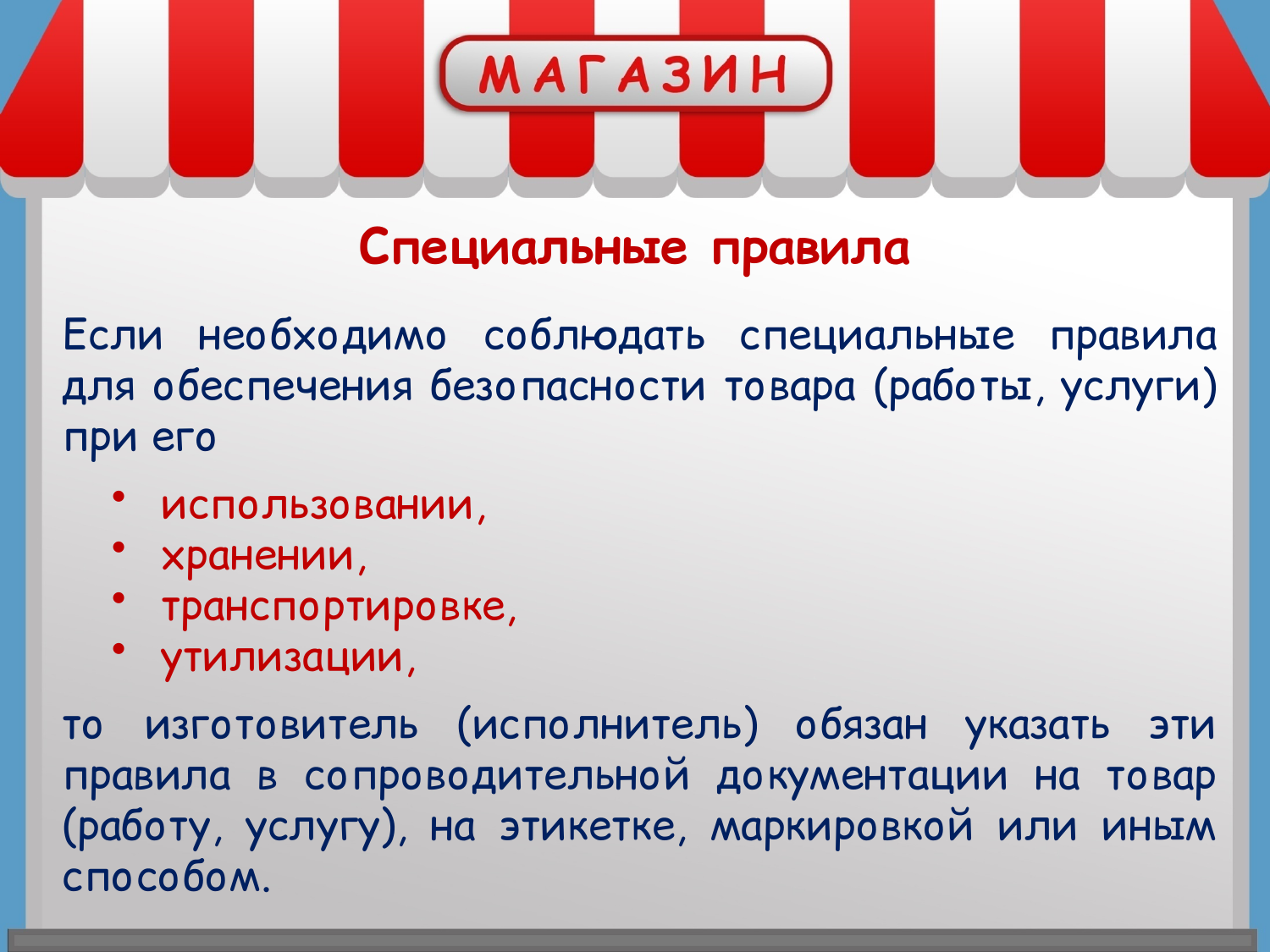

Специальные правила
Если необходимо соблюдать специальные правила для обеспечения безопасности товара (работы, услуги) при его

использовании,
хранении,
транспортировке,
утилизации,

то изготовитель (исполнитель) обязан указать эти правила в сопроводительной документации на товар (работу, услугу), на этикетке, маркировкой или иным способом.